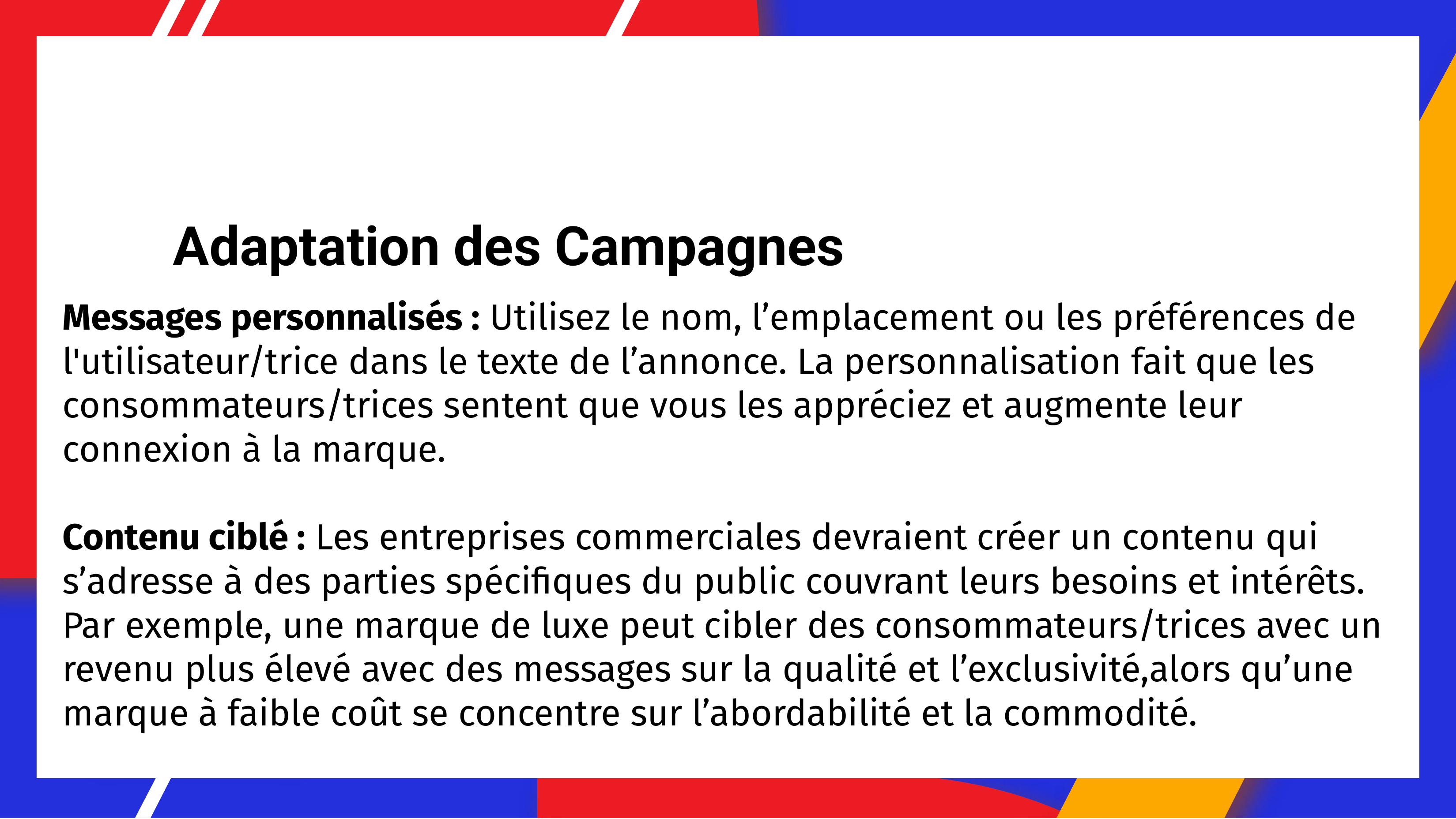

# Adaptation des Campagnes
Messages personnalisés : Utilisez le nom, l’emplacement ou les préférences de l'utilisateur/trice dans le texte de l’annonce. La personnalisation fait que les consommateurs/trices sentent que vous les appréciez et augmente leur connexion à la marque.

Contenu ciblé : Les entreprises commerciales devraient créer un contenu qui s’adresse à des parties spécifiques du public couvrant leurs besoins et intérêts. Par exemple, une marque de luxe peut cibler des consommateurs/trices avec un revenu plus élevé avec des messages sur la qualité et l’exclusivité,alors qu’une marque à faible coût se concentre sur l’abordabilité et la commodité.